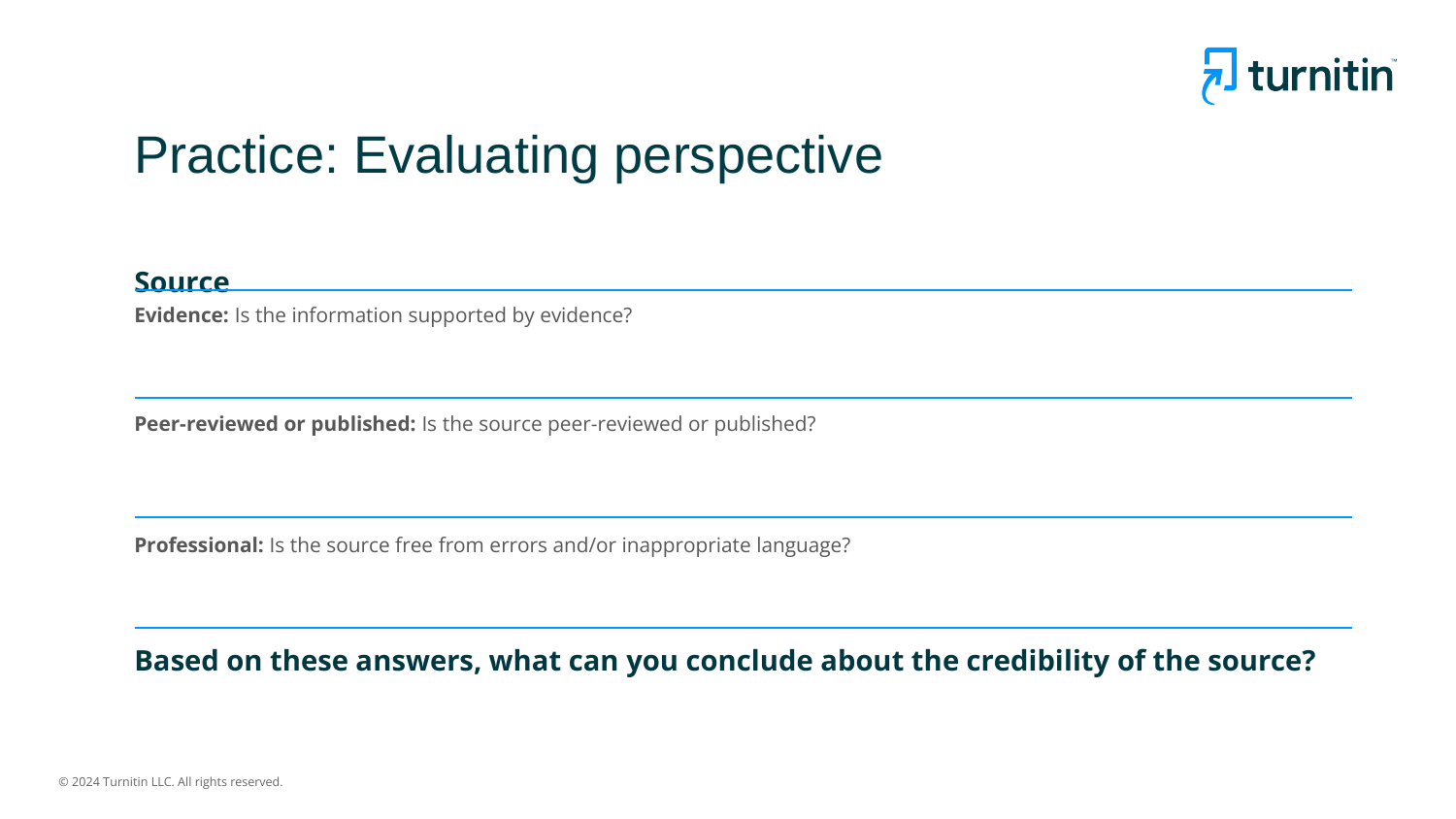

# Practice: Evaluating perspective
Source
Evidence: Is the information supported by evidence?

Peer-reviewed or published: Is the source peer-reviewed or published?

Professional: Is the source free from errors and/or inappropriate language?

Based on these answers, what can you conclude about the credibility of the source?